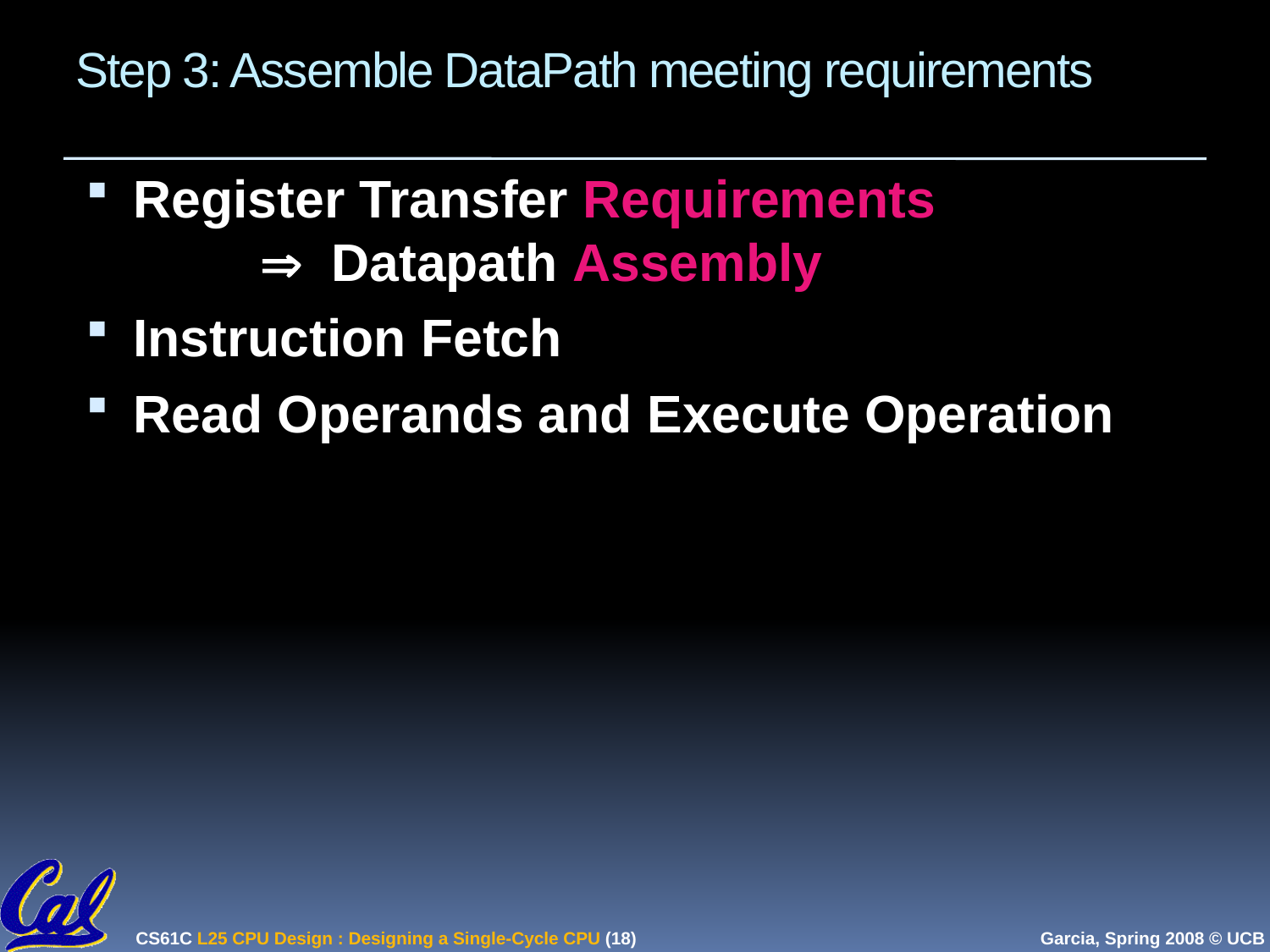

# Step 3: Assemble DataPath meeting requirements
Register Transfer Requirements
	⇒  Datapath Assembly
Instruction Fetch
Read Operands and Execute Operation